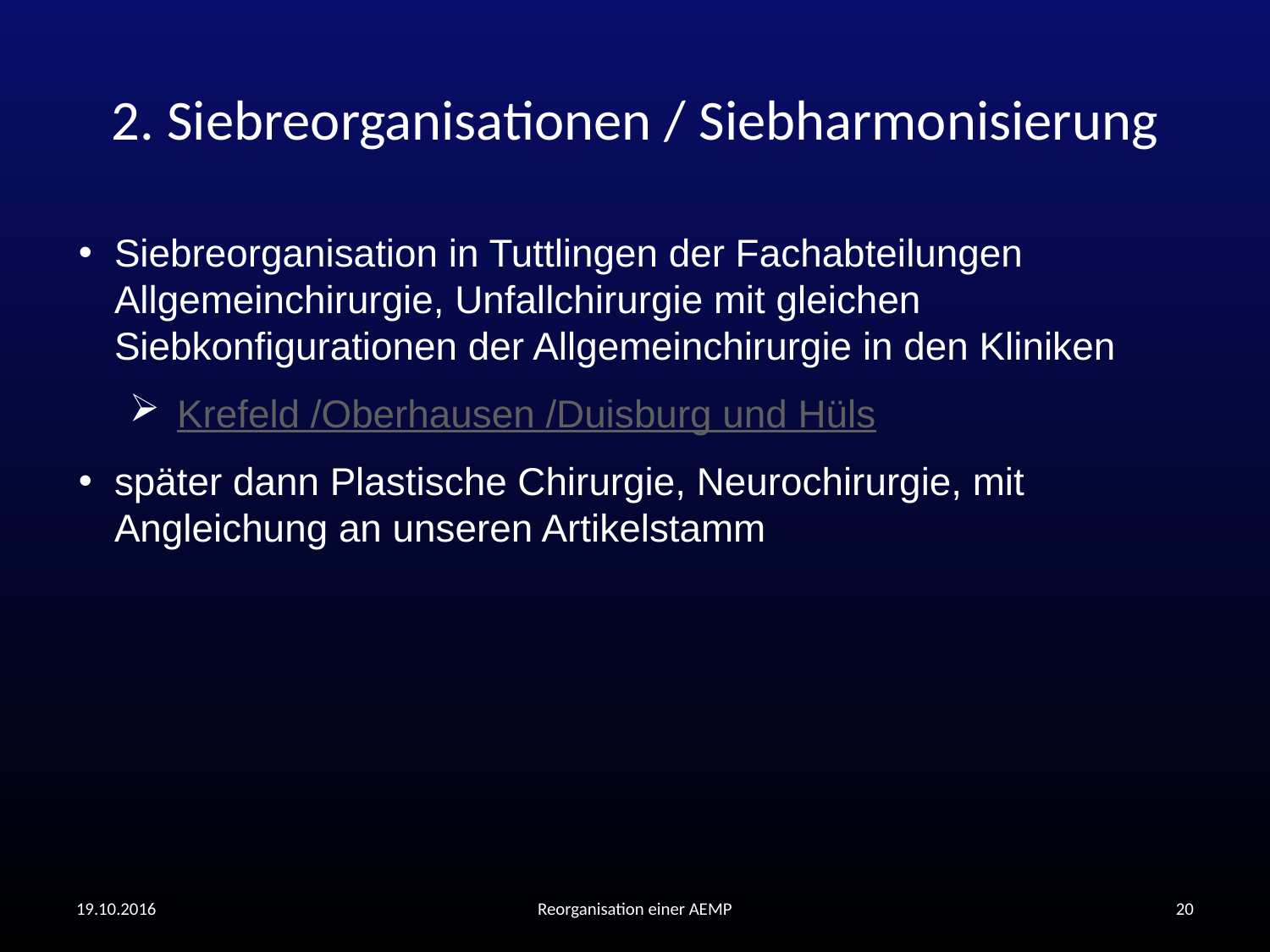

# 2. Siebreorganisationen / Siebharmonisierung
Siebreorganisation in Tuttlingen der Fachabteilungen Allgemeinchirurgie, Unfallchirurgie mit gleichen Siebkonfigurationen der Allgemeinchirurgie in den Kliniken
Krefeld /Oberhausen /Duisburg und Hüls
später dann Plastische Chirurgie, Neurochirurgie, mit Angleichung an unseren Artikelstamm

19.10.2016
Reorganisation einer AEMP
20